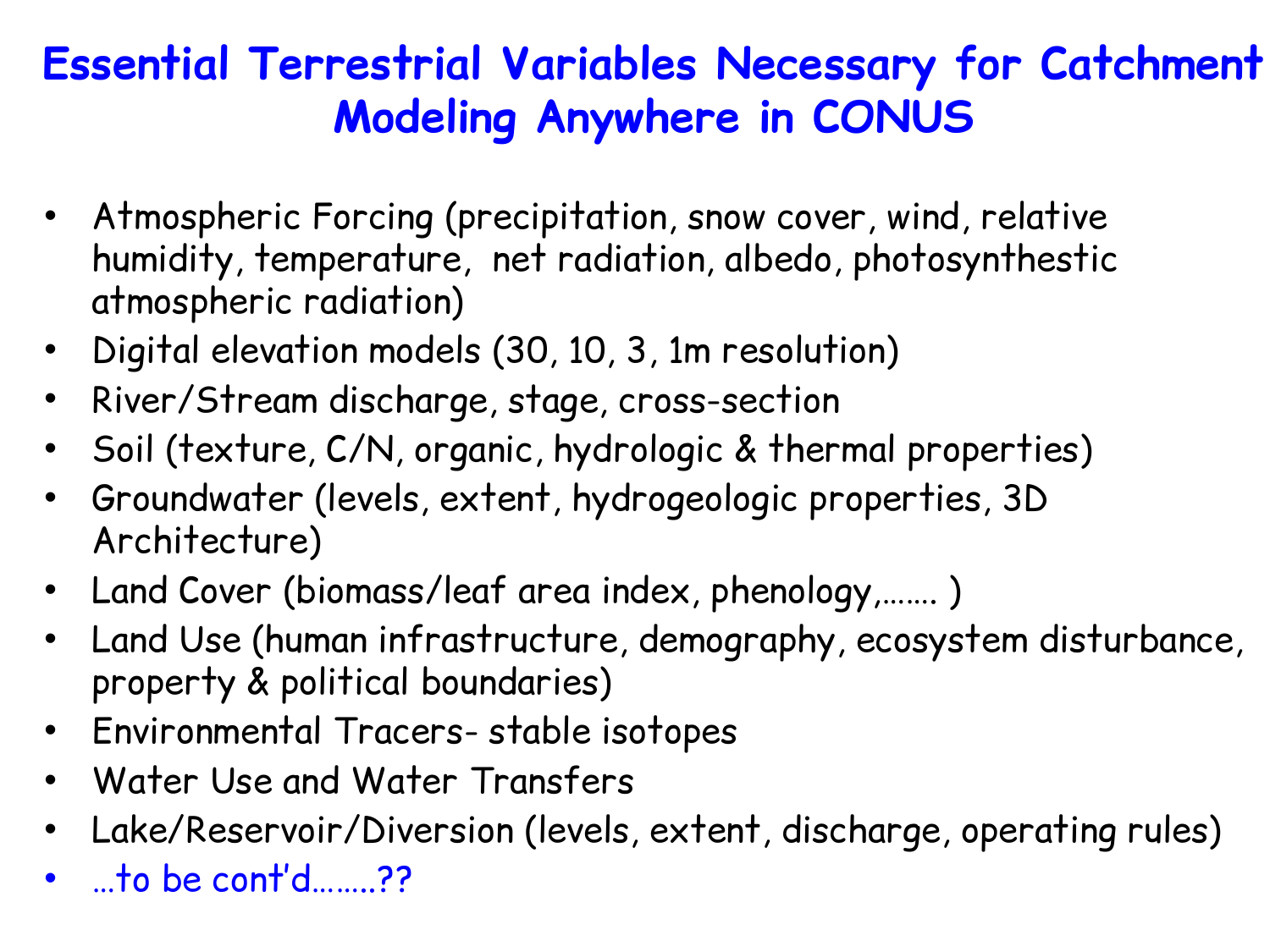

# Essential Terrestrial Variables Necessary for Catchment Modeling Anywhere in CONUS
Atmospheric Forcing (precipitation, snow cover, wind, relative humidity, temperature,  net radiation, albedo, photosynthestic atmospheric radiation)
Digital elevation models (30, 10, 3, 1m resolution)
River/Stream discharge, stage, cross-section
Soil (texture, C/N, organic, hydrologic & thermal properties)
Groundwater (levels, extent, hydrogeologic properties, 3D Architecture)
Land Cover (biomass/leaf area index, phenology,……. )
Land Use (human infrastructure, demography, ecosystem disturbance, property & political boundaries)
Environmental Tracers- stable isotopes
Water Use and Water Transfers
Lake/Reservoir/Diversion (levels, extent, discharge, operating rules)
…to be cont’d……..??